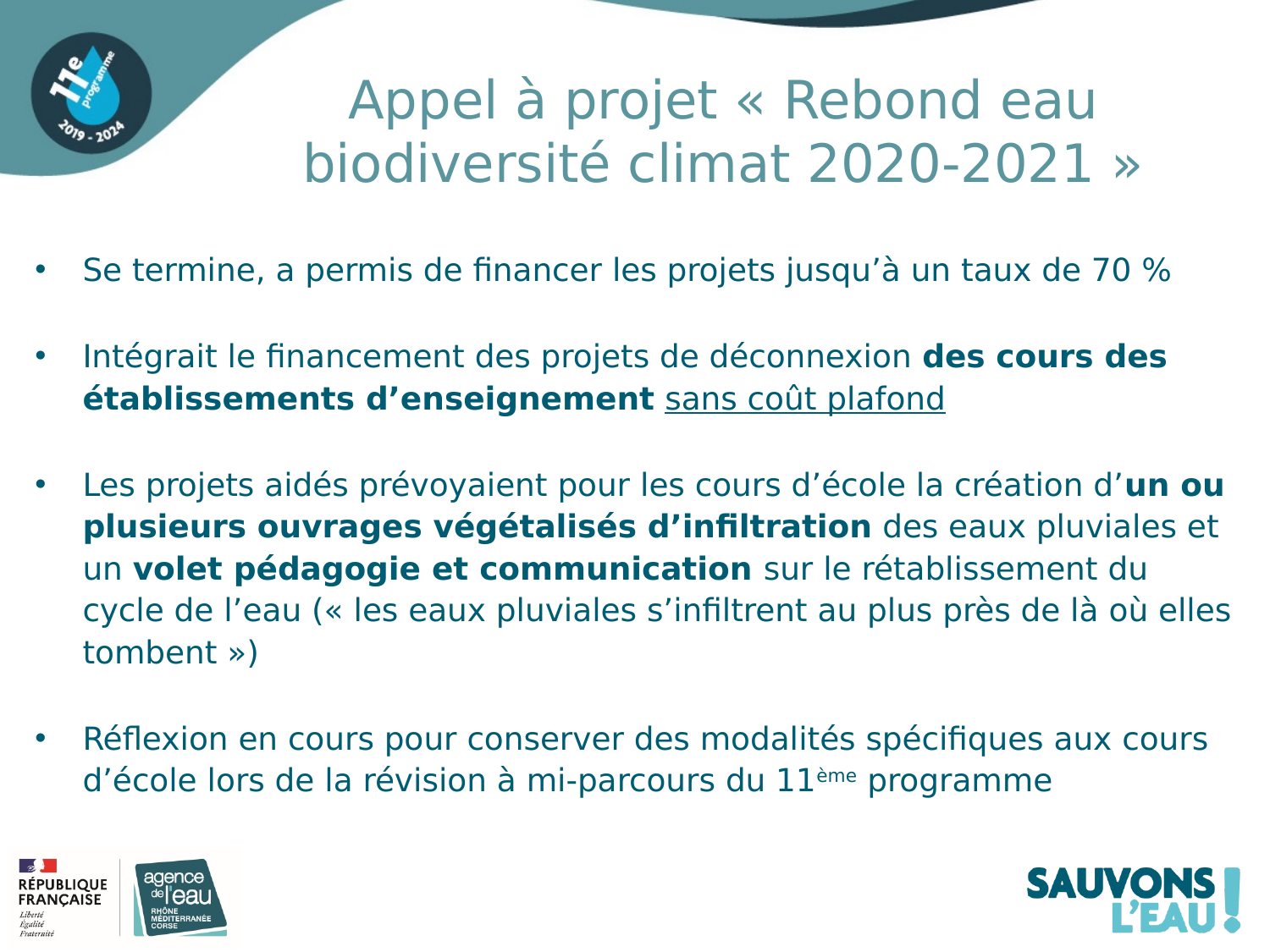

Appel à projet « Rebond eau biodiversité climat 2020-2021 »
Se termine, a permis de financer les projets jusqu’à un taux de 70 %

Intégrait le financement des projets de déconnexion des cours des établissements d’enseignement sans coût plafond

Les projets aidés prévoyaient pour les cours d’école la création d’un ou plusieurs ouvrages végétalisés d’infiltration des eaux pluviales et un volet pédagogie et communication sur le rétablissement du cycle de l’eau (« les eaux pluviales s’infiltrent au plus près de là où elles tombent »)

Réflexion en cours pour conserver des modalités spécifiques aux cours d’école lors de la révision à mi-parcours du 11ème programme